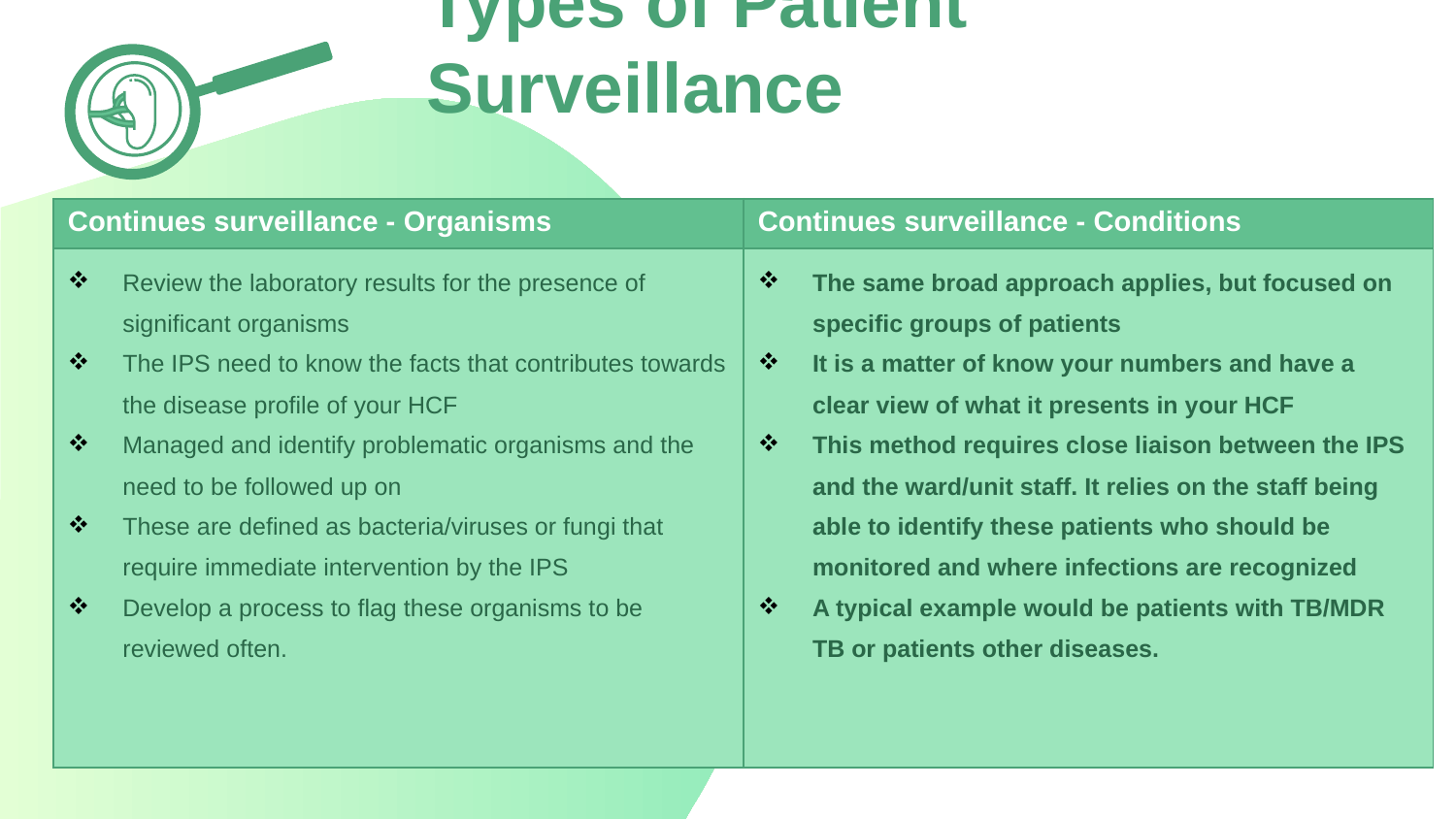

# Types of Patient Surveillance

| Continues surveillance - Organisms | Continues surveillance - Conditions |
| --- | --- |
| Review the laboratory results for the presence of significant organisms The IPS need to know the facts that contributes towards the disease profile of your HCF Managed and identify problematic organisms and the need to be followed up on These are defined as bacteria/viruses or fungi that require immediate intervention by the IPS Develop a process to flag these organisms to be reviewed often. | The same broad approach applies, but focused on specific groups of patients It is a matter of know your numbers and have a clear view of what it presents in your HCF This method requires close liaison between the IPS and the ward/unit staff. It relies on the staff being able to identify these patients who should be monitored and where infections are recognized A typical example would be patients with TB/MDR TB or patients other diseases. |